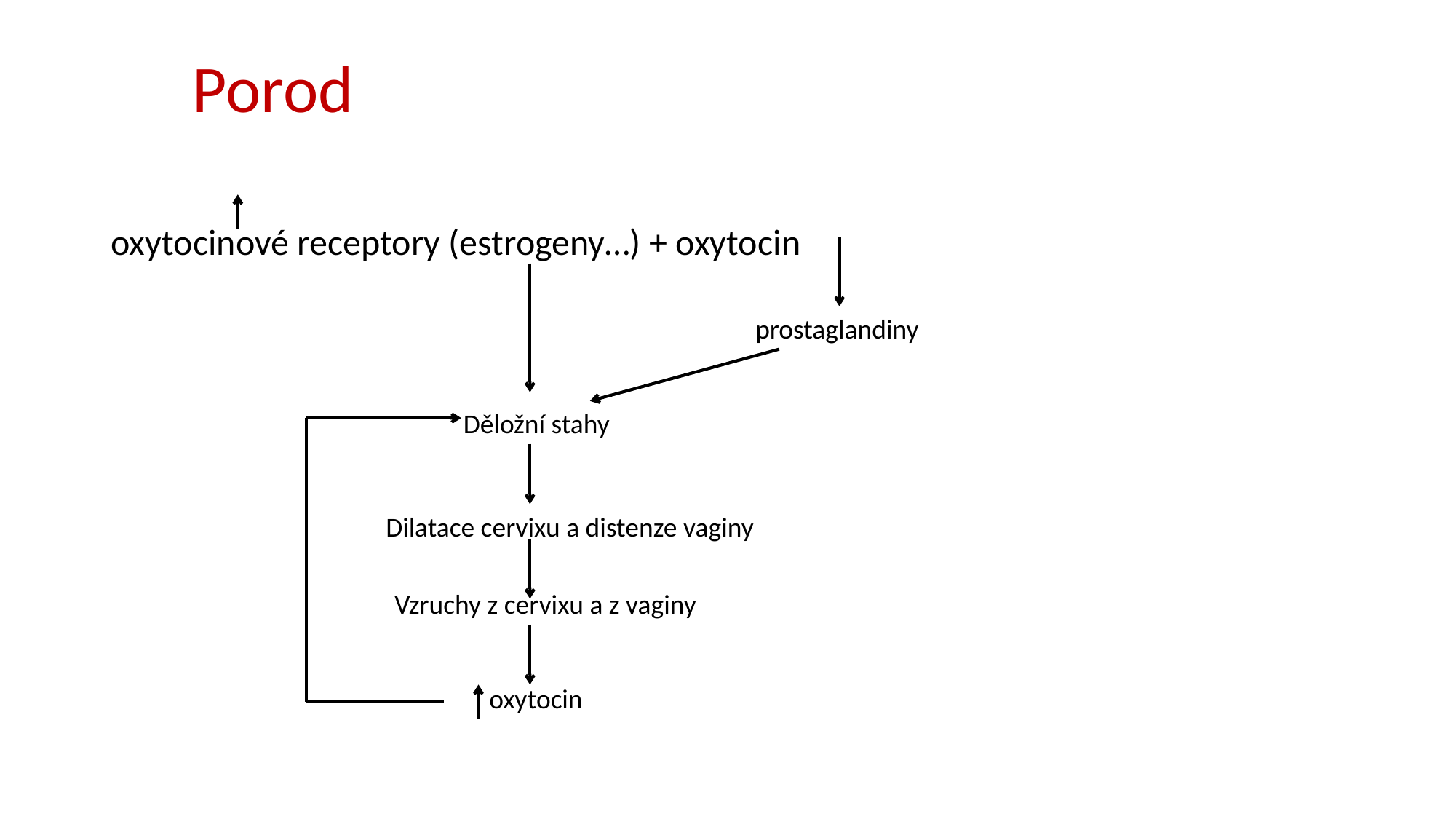

# Porod
oxytocinové receptory (estrogeny…) + oxytocin
prostaglandiny
Děložní stahy
Dilatace cervixu a distenze vaginy
Vzruchy z cervixu a z vaginy
oxytocin